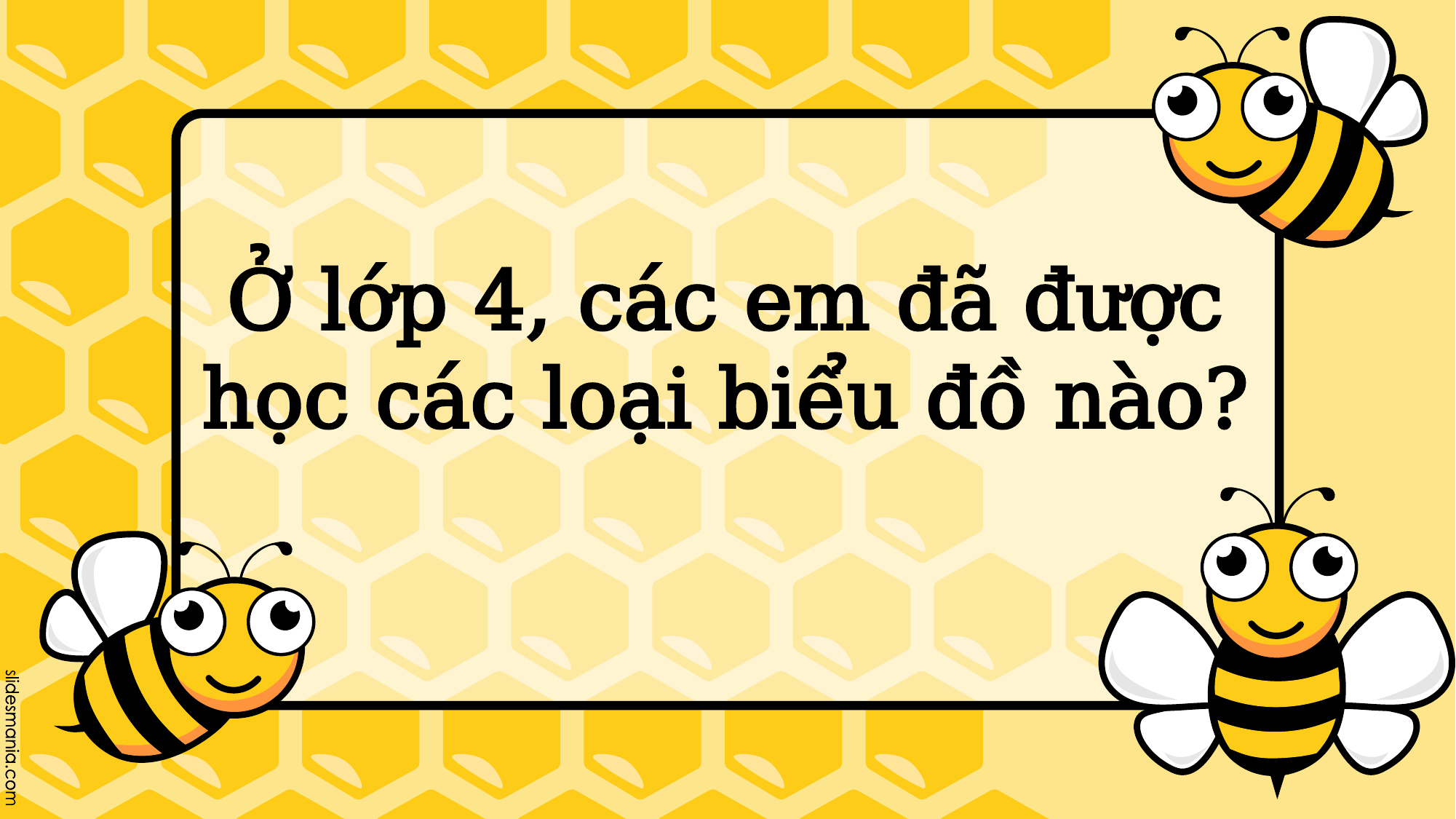

# Ở lớp 4, các em đã được học các loại biểu đồ nào?